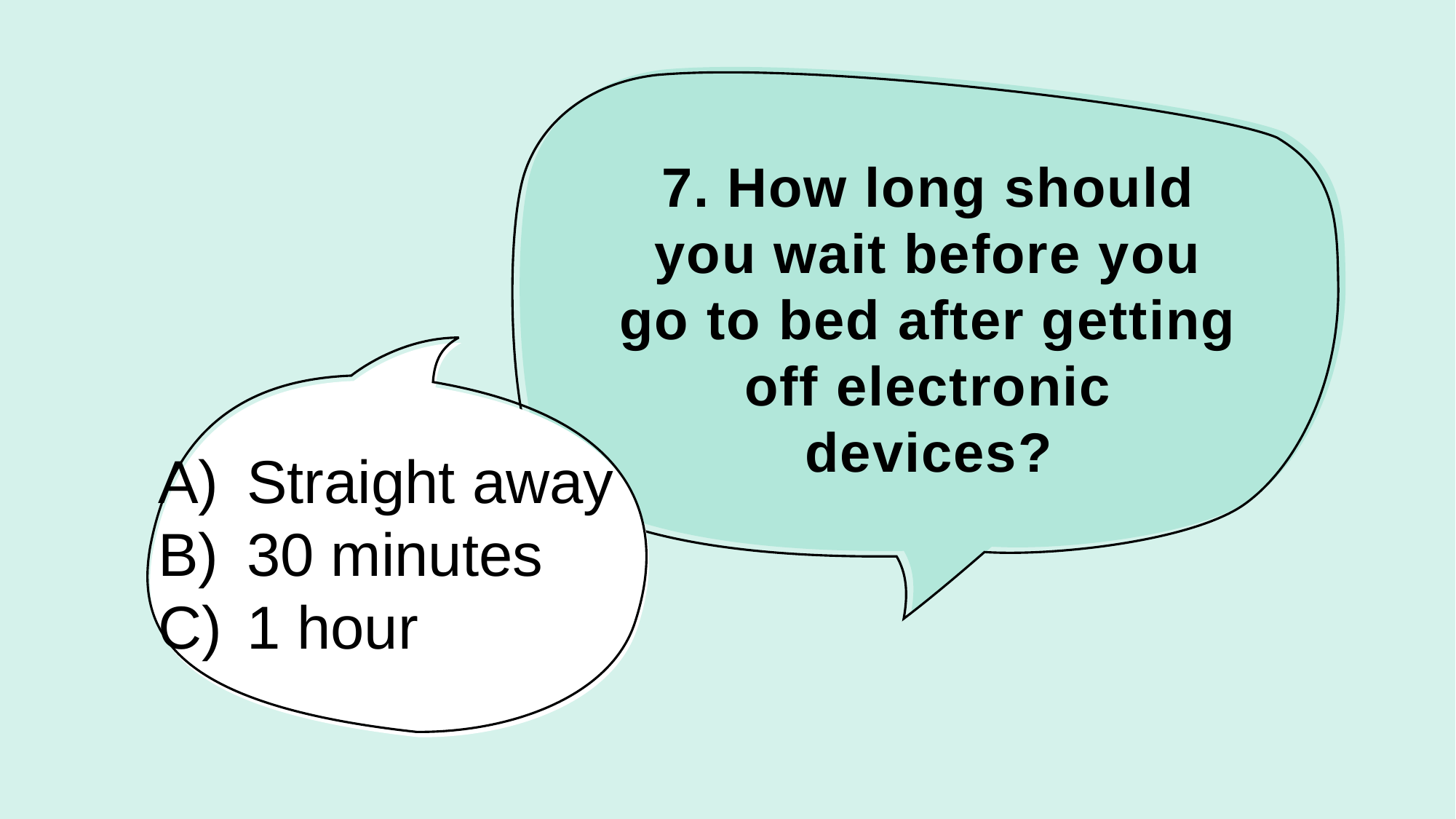

# 7. How long should you wait before you go to bed after getting off electronic devices?

Straight away
30 minutes
1 hour